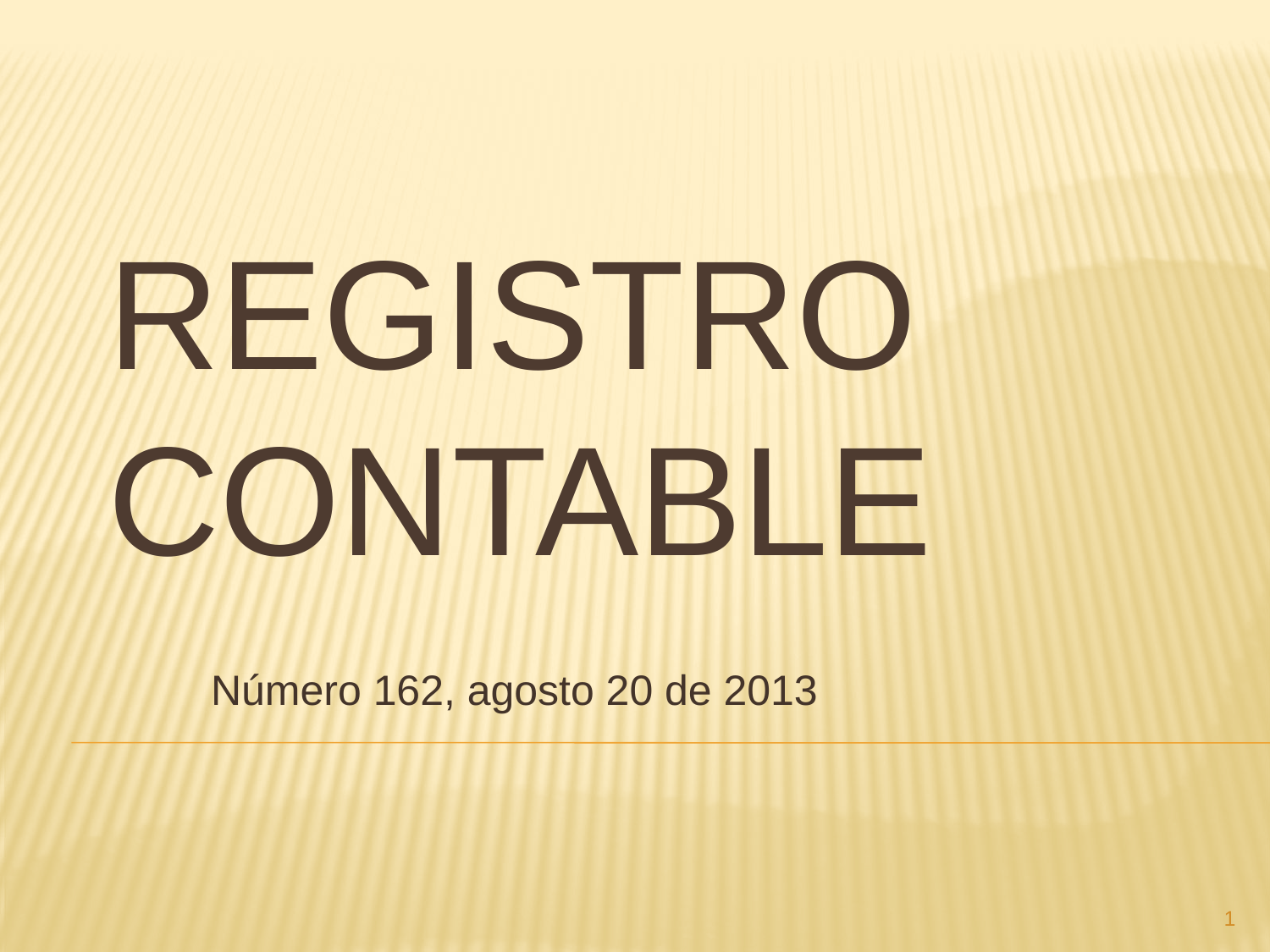

# Registro contable
Número 162, agosto 20 de 2013
1